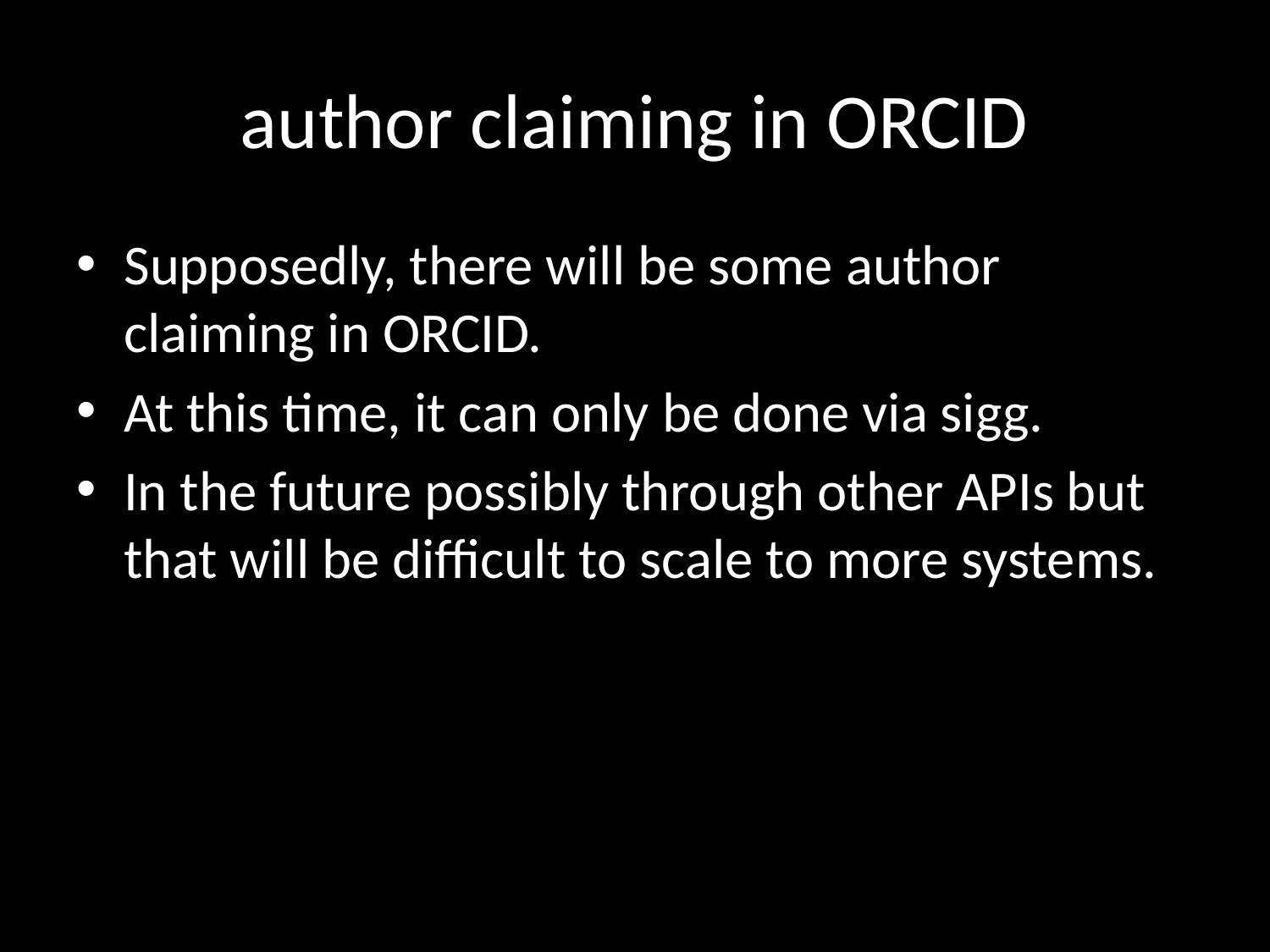

# author claiming in ORCID
Supposedly, there will be some author claiming in ORCID.
At this time, it can only be done via sigg.
In the future possibly through other APIs but that will be difficult to scale to more systems.